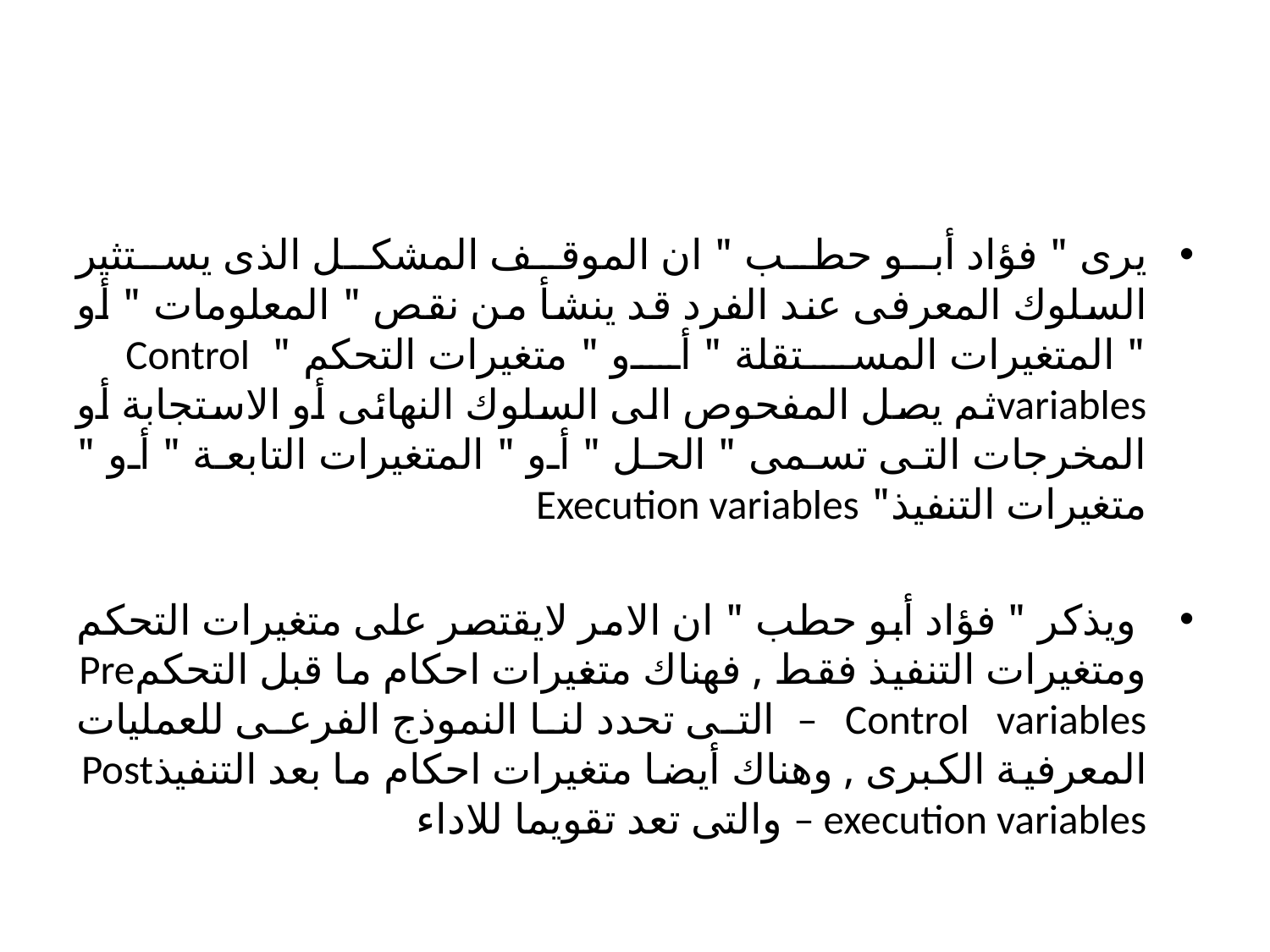

#
يرى " فؤاد أبو حطب " ان الموقف المشكل الذى يستثير السلوك المعرفى عند الفرد قد ينشأ من نقص " المعلومات " أو " المتغيرات المستقلة " أو " متغيرات التحكم "  Control variablesثم يصل المفحوص الى السلوك النهائى أو الاستجابة أو المخرجات التى تسمى " الحل " أو " المتغيرات التابعة " أو " متغيرات التنفيذ" Execution variables

 ويذكر " فؤاد أبو حطب " ان الامر لايقتصر على متغيرات التحكم ومتغيرات التنفيذ فقط , فهناك متغيرات احكام ما قبل التحكمPre – Control variables  التى تحدد لنا النموذج الفرعى للعمليات المعرفية الكبرى , وهناك أيضا متغيرات احكام ما بعد التنفيذPost – execution variables والتى تعد تقويما للاداء